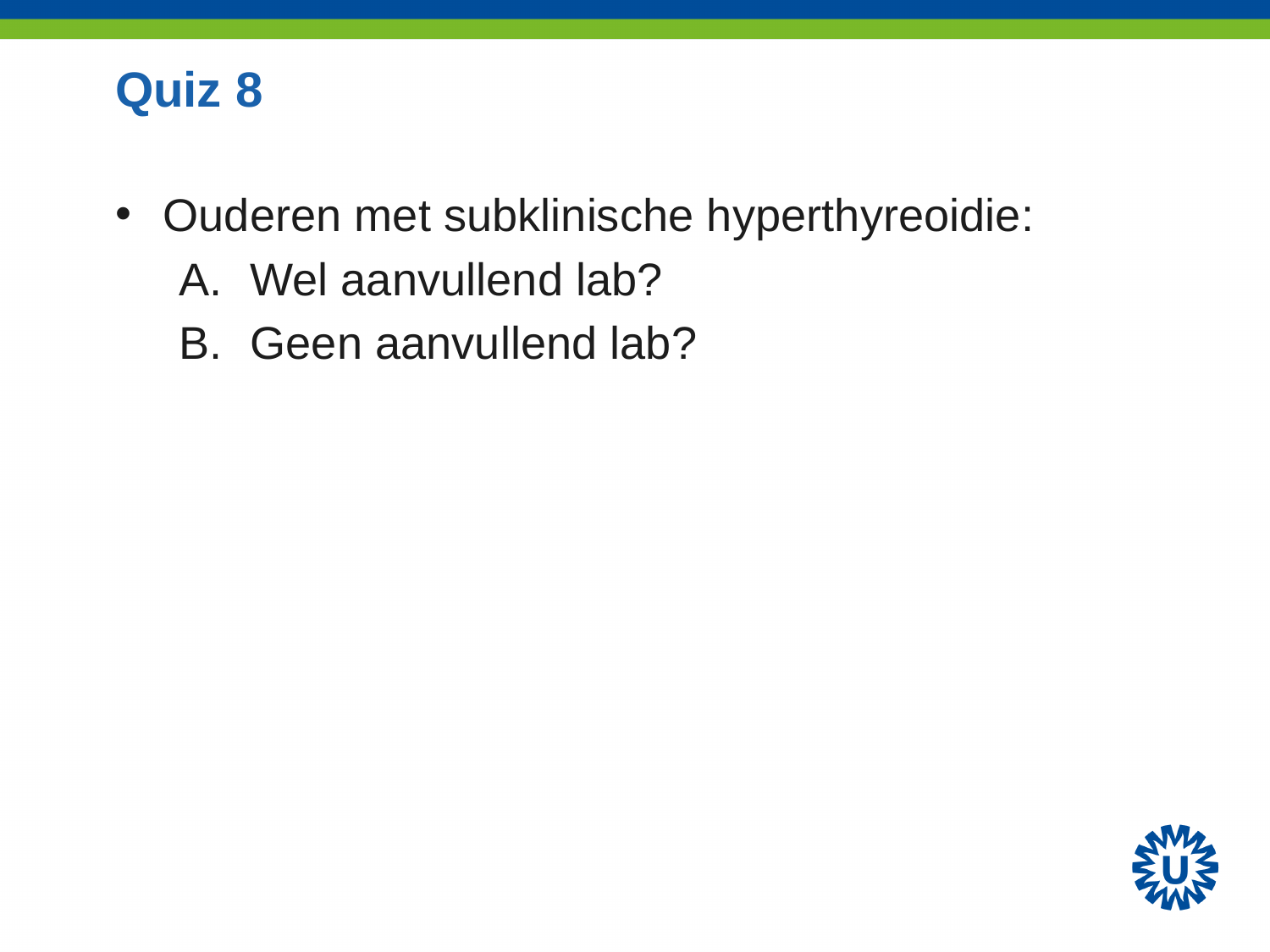

# Quiz 8
Ouderen met subklinische hyperthyreoidie:
Wel aanvullend lab?
Geen aanvullend lab?